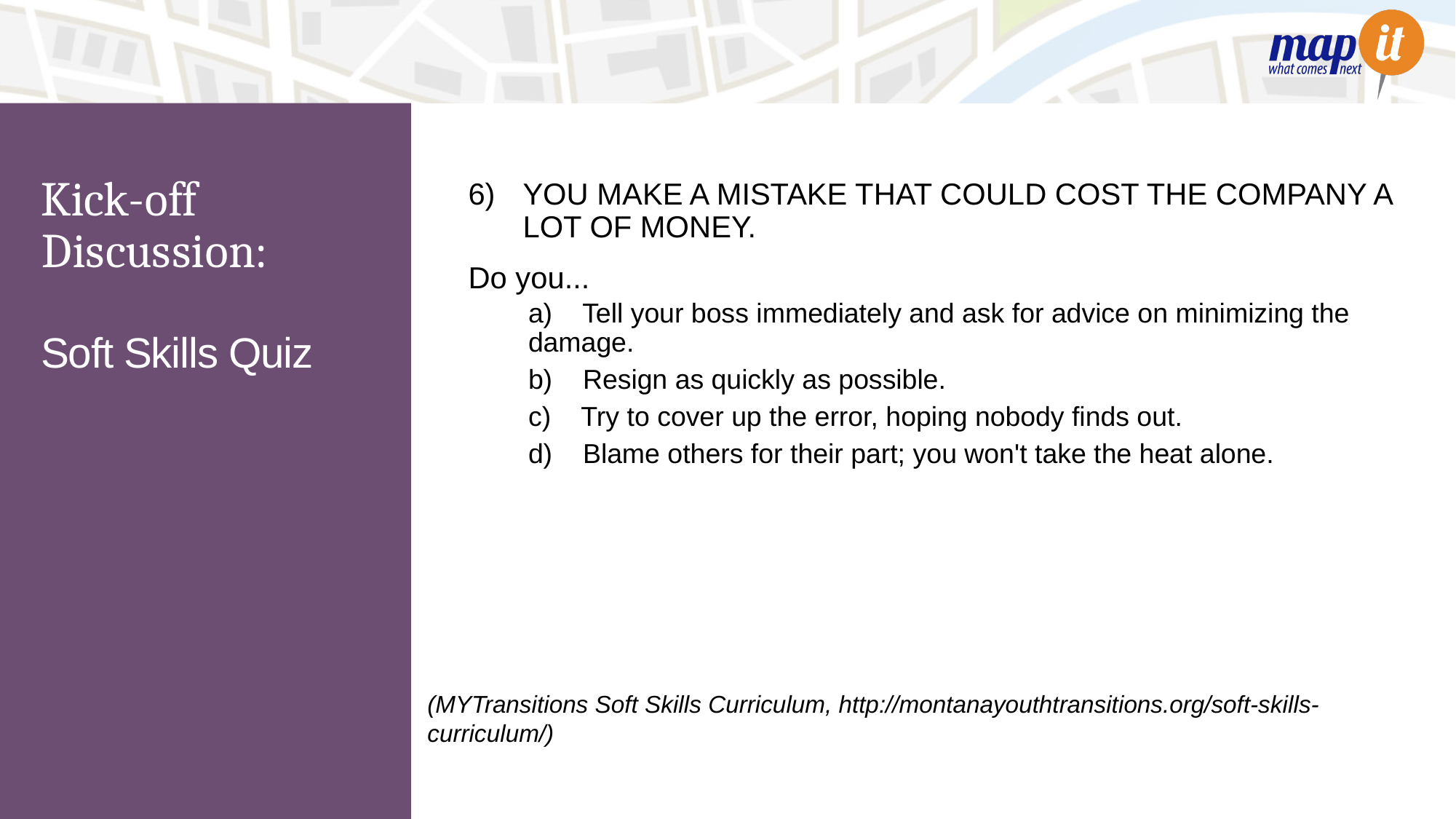

# Kick-off Discussion:
YOU MAKE A MISTAKE THAT COULD COST THE COMPANY A LOT OF MONEY.
Do you...
a)    Tell your boss immediately and ask for advice on minimizing the damage.
b)    Resign as quickly as possible.
c)    Try to cover up the error, hoping nobody finds out.
d)    Blame others for their part; you won't take the heat alone.
Soft Skills Quiz
(MYTransitions Soft Skills Curriculum, http://montanayouthtransitions.org/soft-skills-curriculum/)